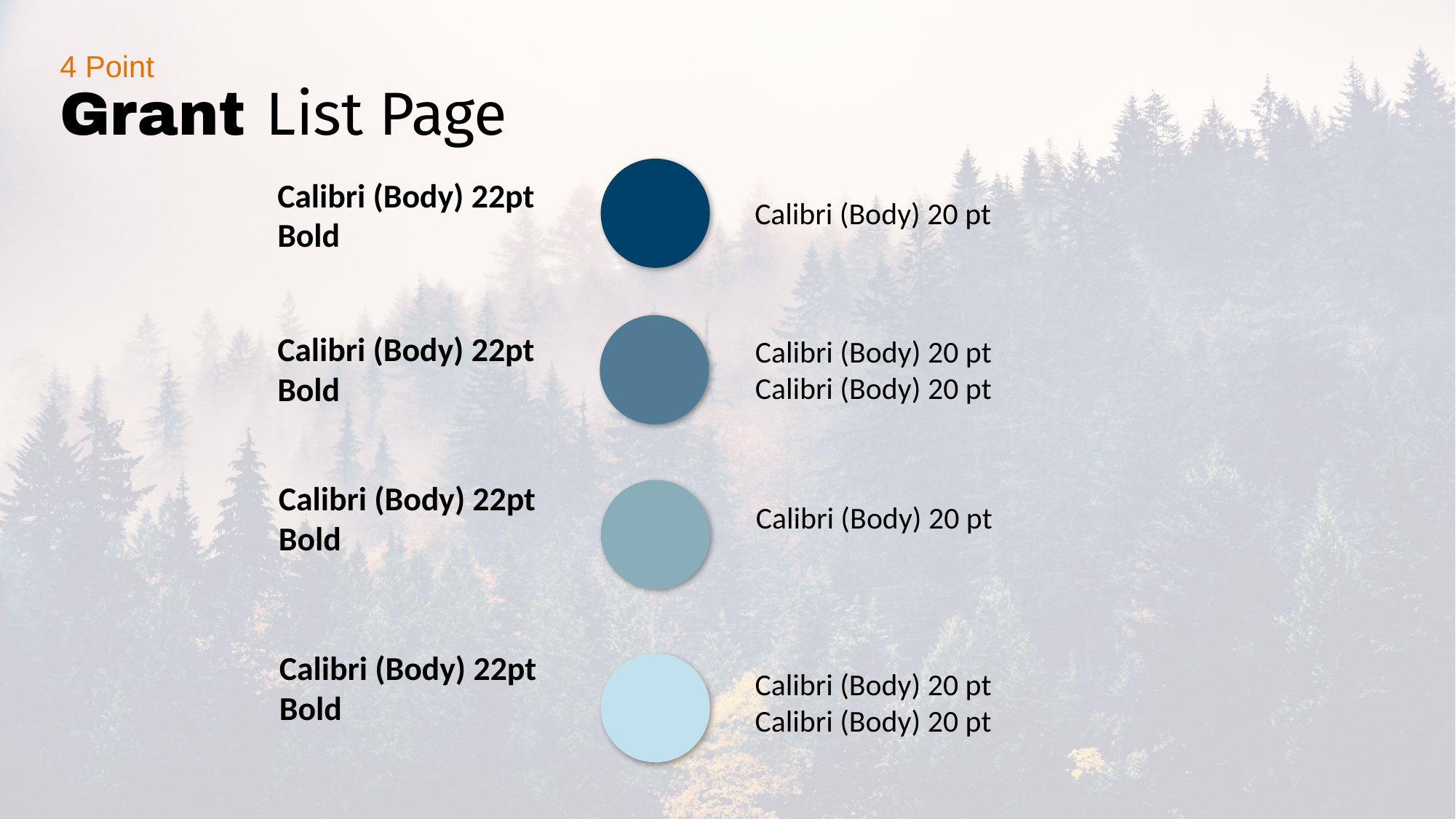

4 Point
Grant List Page

Calibri (Body) 22pt Bold
Calibri (Body) 20 pt

Calibri (Body) 22pt Bold
Calibri (Body) 20 pt
Calibri (Body) 20 pt
Calibri (Body) 22pt Bold

Calibri (Body) 20 pt
Calibri (Body) 22pt Bold

Calibri (Body) 20 pt
Calibri (Body) 20 pt